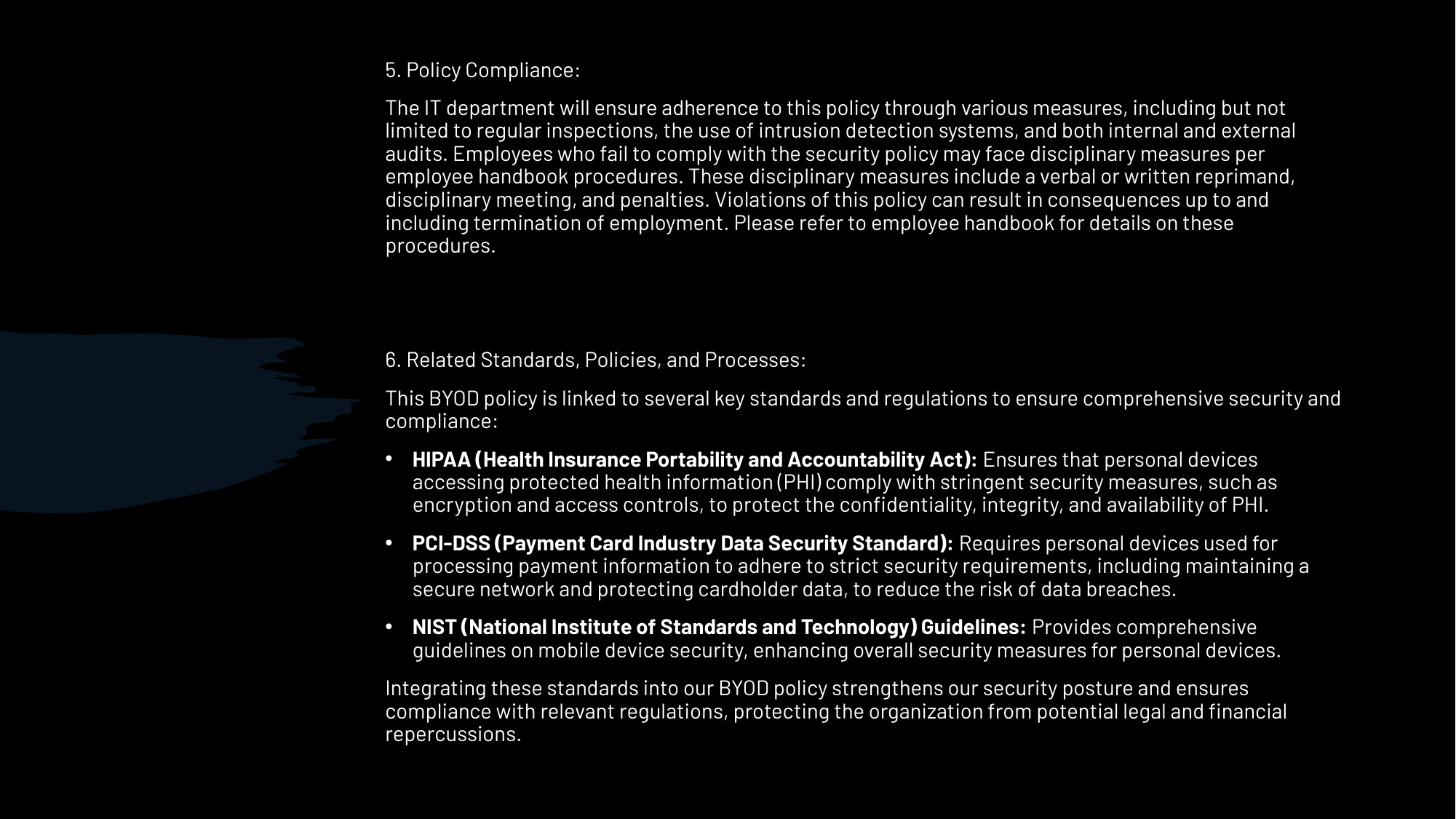

5. Policy Compliance:
The IT department will ensure adherence to this policy through various measures, including but not limited to regular inspections, the use of intrusion detection systems, and both internal and external audits. Employees who fail to comply with the security policy may face disciplinary measures per employee handbook procedures. These disciplinary measures include a verbal or written reprimand, disciplinary meeting, and penalties. Violations of this policy can result in consequences up to and including termination of employment. Please refer to employee handbook for details on these procedures.

6. Related Standards, Policies, and Processes:
This BYOD policy is linked to several key standards and regulations to ensure comprehensive security and compliance:
HIPAA (Health Insurance Portability and Accountability Act): Ensures that personal devices accessing protected health information (PHI) comply with stringent security measures, such as encryption and access controls, to protect the confidentiality, integrity, and availability of PHI.
PCI-DSS (Payment Card Industry Data Security Standard): Requires personal devices used for processing payment information to adhere to strict security requirements, including maintaining a secure network and protecting cardholder data, to reduce the risk of data breaches.
NIST (National Institute of Standards and Technology) Guidelines: Provides comprehensive guidelines on mobile device security, enhancing overall security measures for personal devices.
Integrating these standards into our BYOD policy strengthens our security posture and ensures compliance with relevant regulations, protecting the organization from potential legal and financial repercussions.